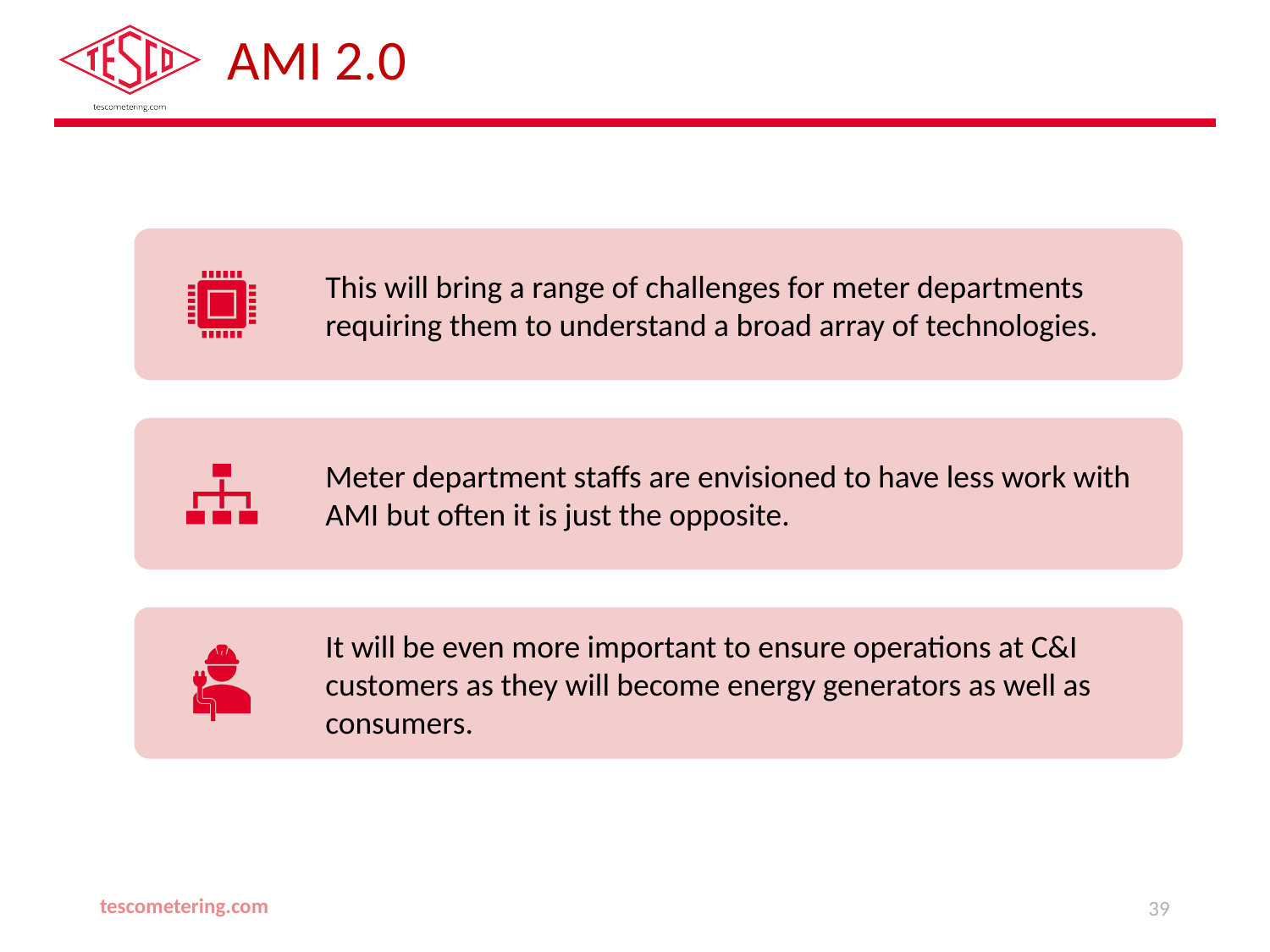

# AMI 2.0
This will bring a range of challenges for meter departments requiring them to understand a broad array of technologies.
Meter department staffs are envisioned to have less work with AMI but often it is just the opposite.
It will be even more important to ensure operations at C&I customers as they will become energy generators as well as consumers.
tescometering.com
39